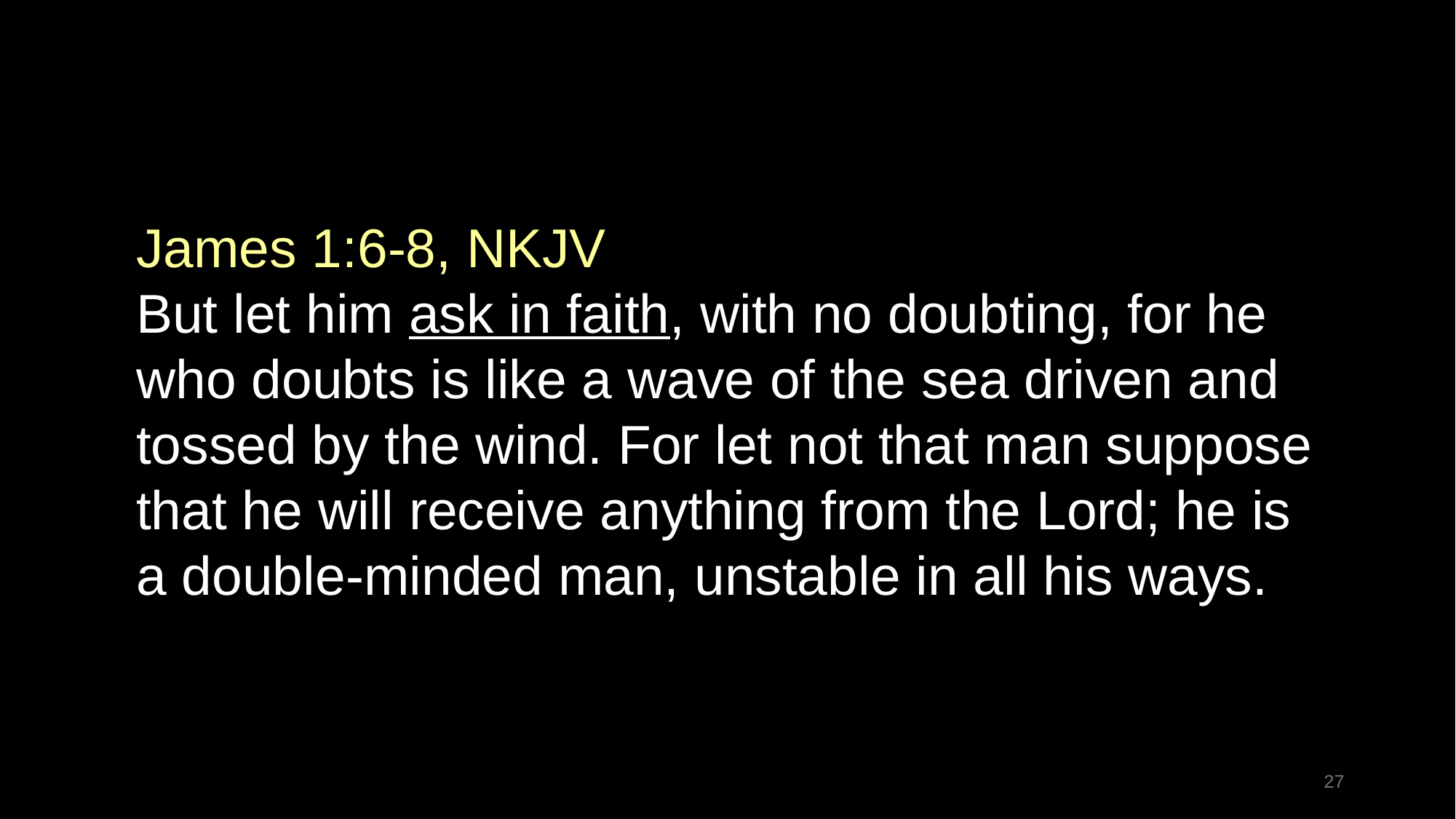

James 1:6-8, NKJV
But let him ask in faith, with no doubting, for he who doubts is like a wave of the sea driven and tossed by the wind. For let not that man suppose that he will receive anything from the Lord; he is a double-minded man, unstable in all his ways.
27